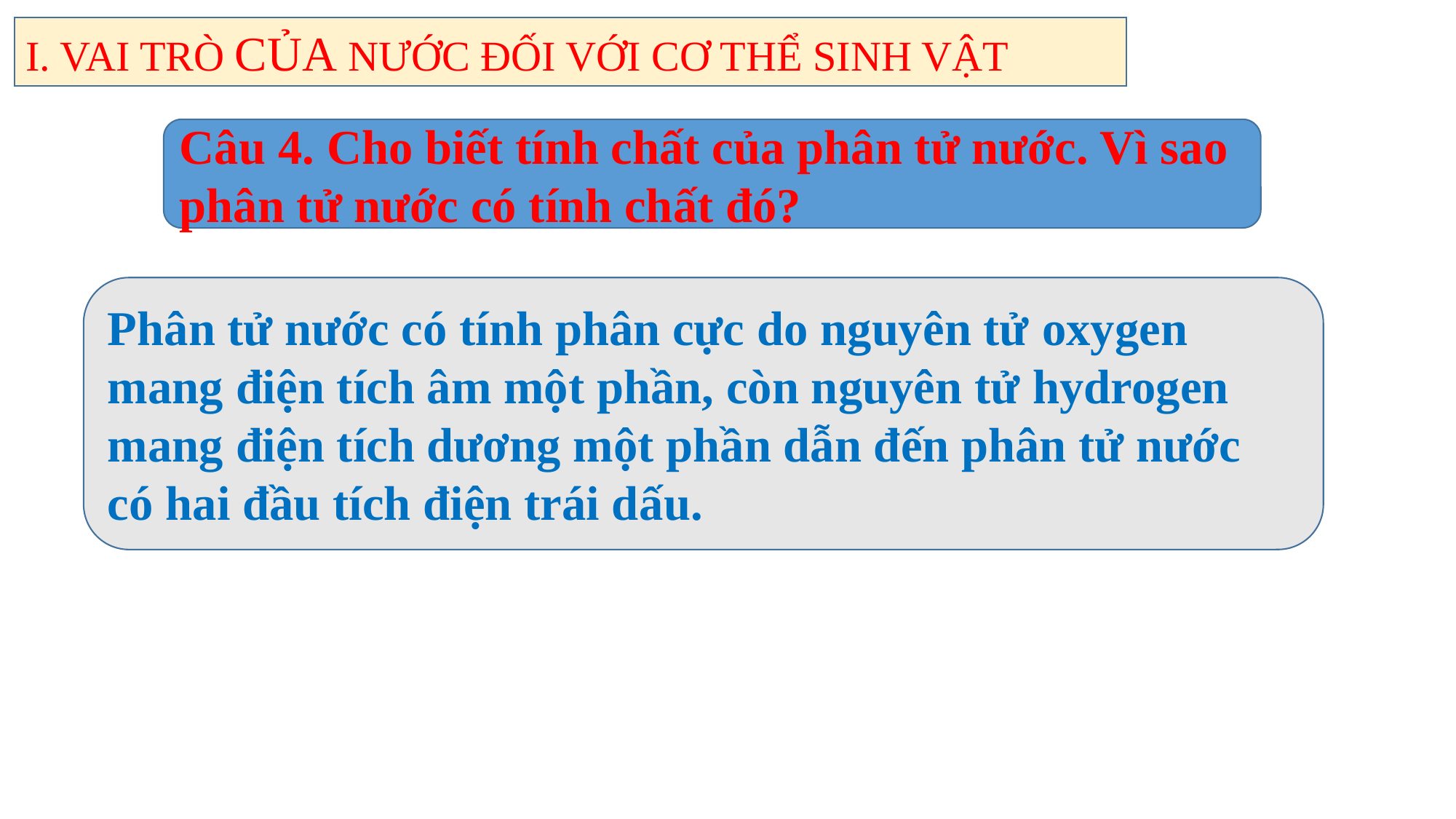

I. VAI TRÒ CỦA NƯỚC ĐỐI VỚI CƠ THỂ SINH VẬT
#
Câu 4. Cho biết tính chất của phân tử nước. Vì sao phân tử nước có tính chất đó?
Phân tử nước có tính phân cực do nguyên tử oxygen mang điện tích âm một phần, còn nguyên tử hydrogen mang điện tích dương một phần dẫn đến phân tử nước có hai đầu tích điện trái dấu.